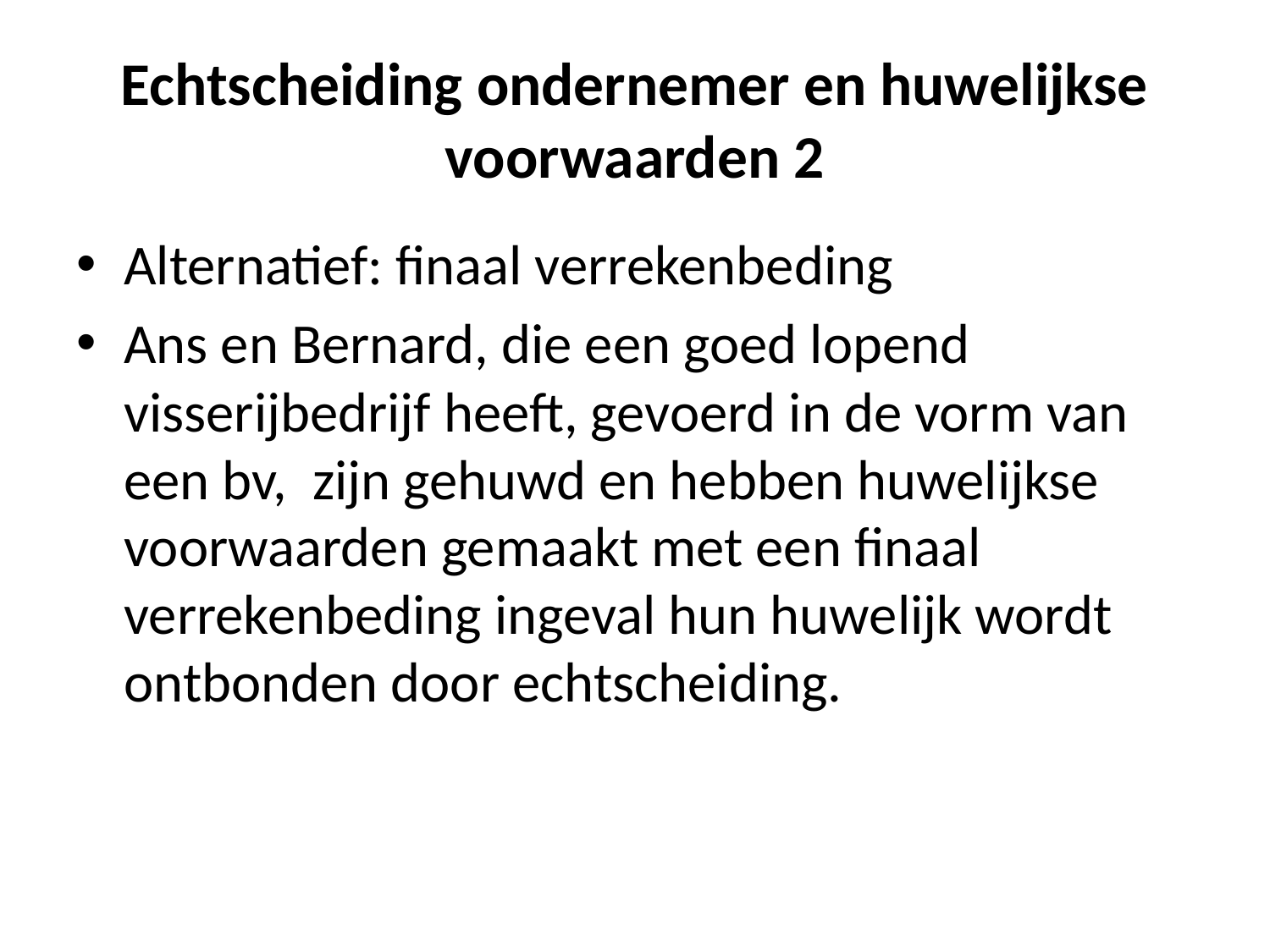

# Echtscheiding ondernemer en huwelijkse voorwaarden 2
Alternatief: finaal verrekenbeding
Ans en Bernard, die een goed lopend visserijbedrijf heeft, gevoerd in de vorm van een bv,  zijn gehuwd en hebben huwelijkse voorwaarden gemaakt met een finaal verrekenbeding ingeval hun huwelijk wordt ontbonden door echtscheiding.